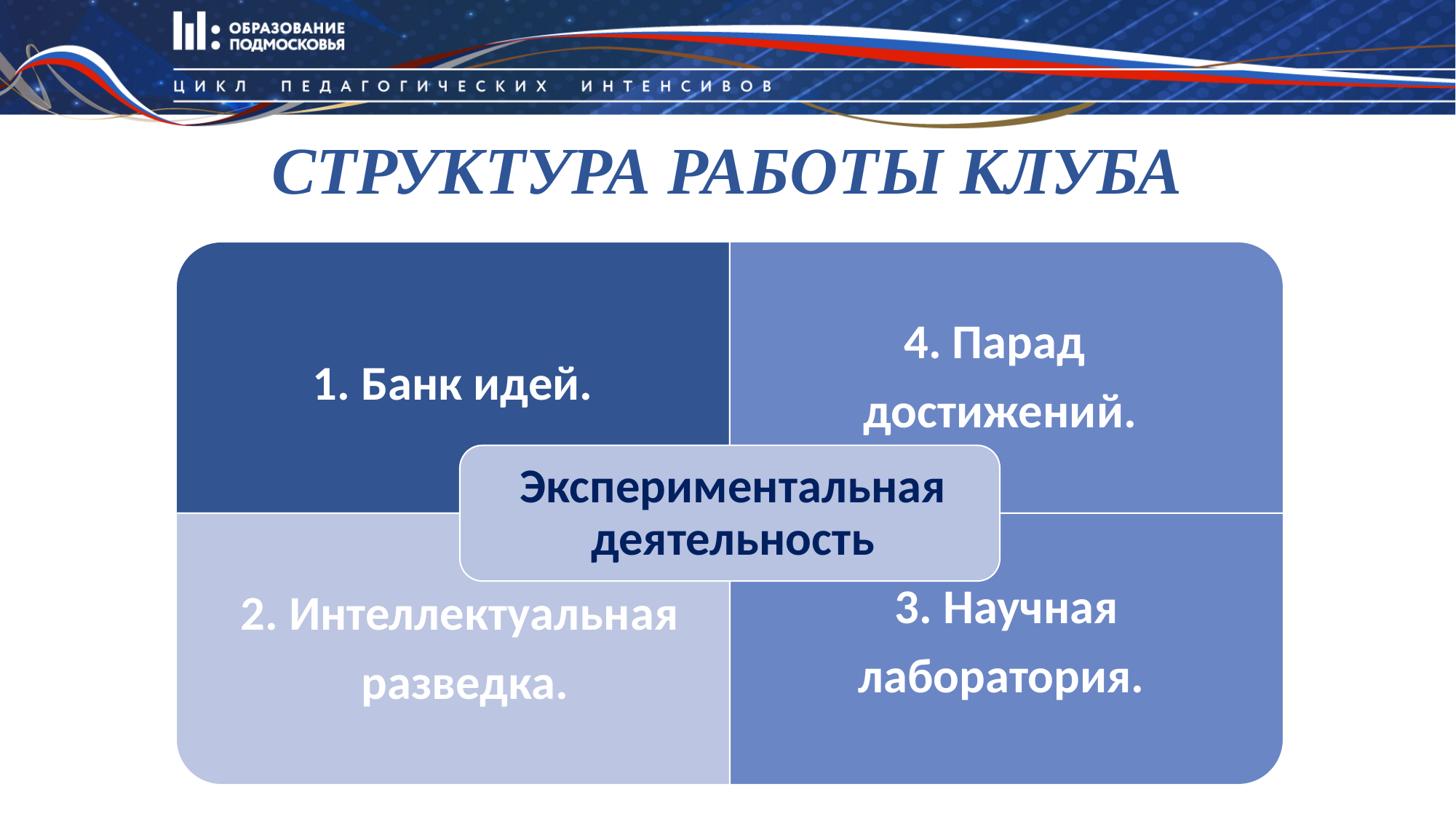

# СТРУКТУРА РАБОТЫ КЛУБА
1. Банк идей.
4. Парад
достижений.
2. Интеллектуальная
 разведка.
3. Научная
лаборатория.
Экспериментальная деятельность